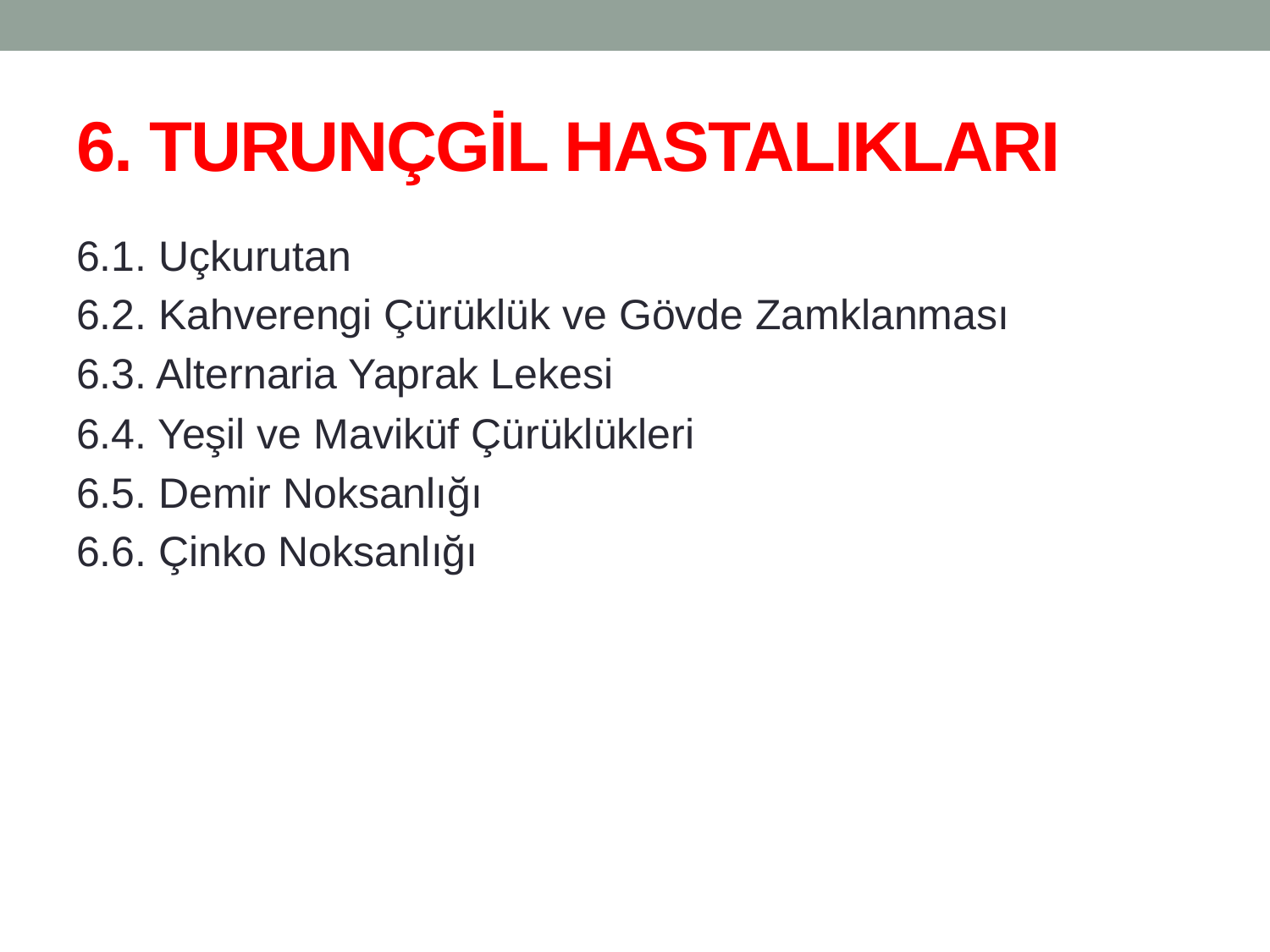

# 6. TURUNÇGİL HASTALIKLARI
6.1. Uçkurutan
6.2. Kahverengi Çürüklük ve Gövde Zamklanması
6.3. Alternaria Yaprak Lekesi
6.4. Yeşil ve Maviküf Çürüklükleri
6.5. Demir Noksanlığı
6.6. Çinko Noksanlığı